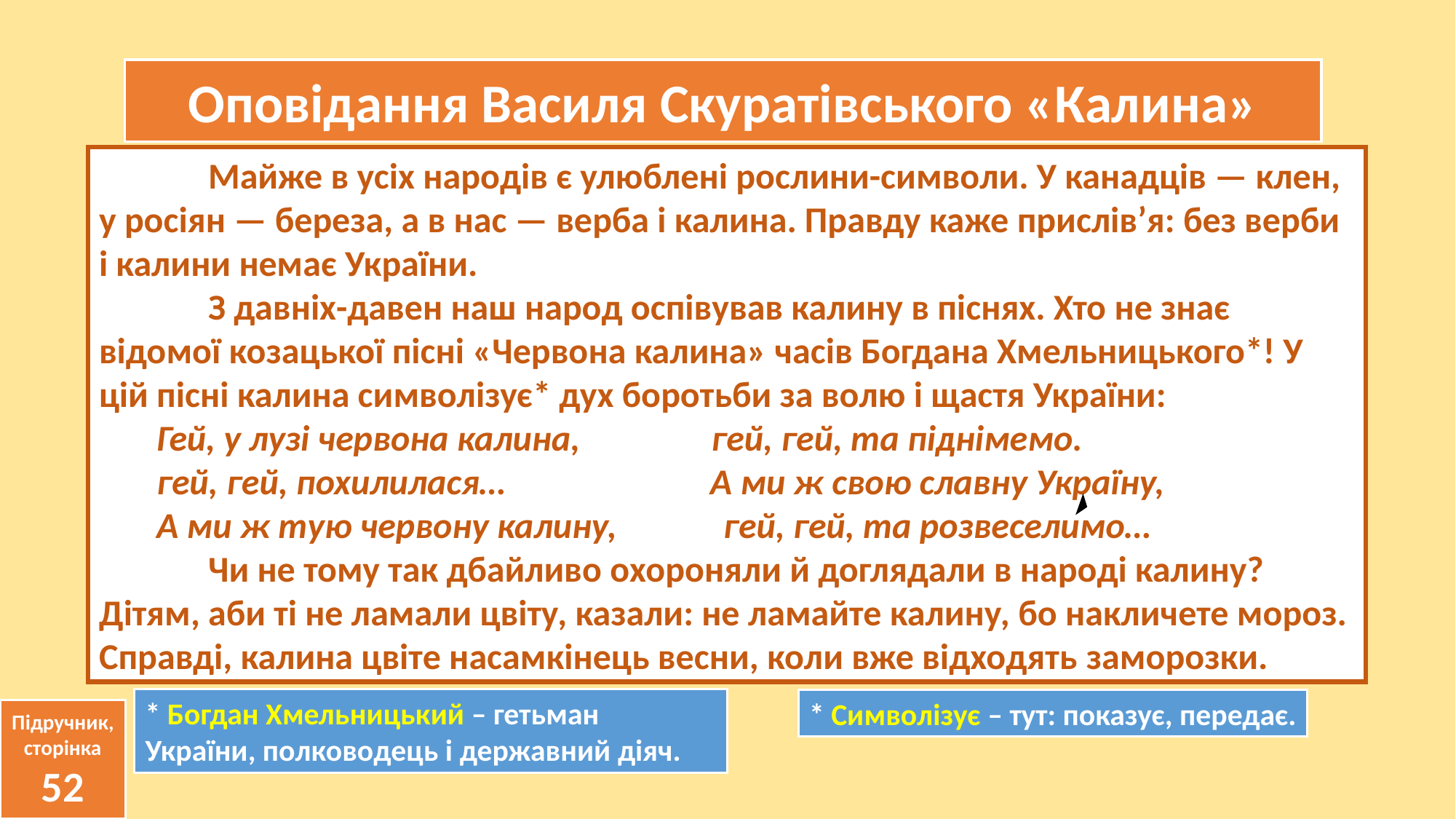

Оповідання Василя Скуратівського «Калина»
	Майже в усіх народів є улюблені рослини-символи. У канадців — клен, у росіян — береза, а в нас — верба і калина. Правду каже прислів’я: без верби і калини немає України.
	З давніх-давен наш народ оспівував калину в піснях. Хто не знає відомої козацької пісні «Червона калина» часів Богдана Хмельницького*! У цій пісні калина символізує* дух боротьби за волю і щастя України:
       Гей, у лузі червона калина,                гей, гей, та піднімемо.
       гей, гей, похилилася…                         А ми ж свою славну Україну,
       А ми ж тую червону калину,             гей, гей, та розвеселимо…
	Чи не тому так дбайливо охороняли й доглядали в народі калину? Дітям, аби ті не ламали цвіту, казали: не ламайте калину, бо накличете мороз. Справді, калина цвіте насамкінець весни, коли вже відходять заморозки.

* Богдан Хмельницький – гетьман України, полководець і державний діяч.
* Символізує – тут: показує, передає.
Підручник, сторінка
52